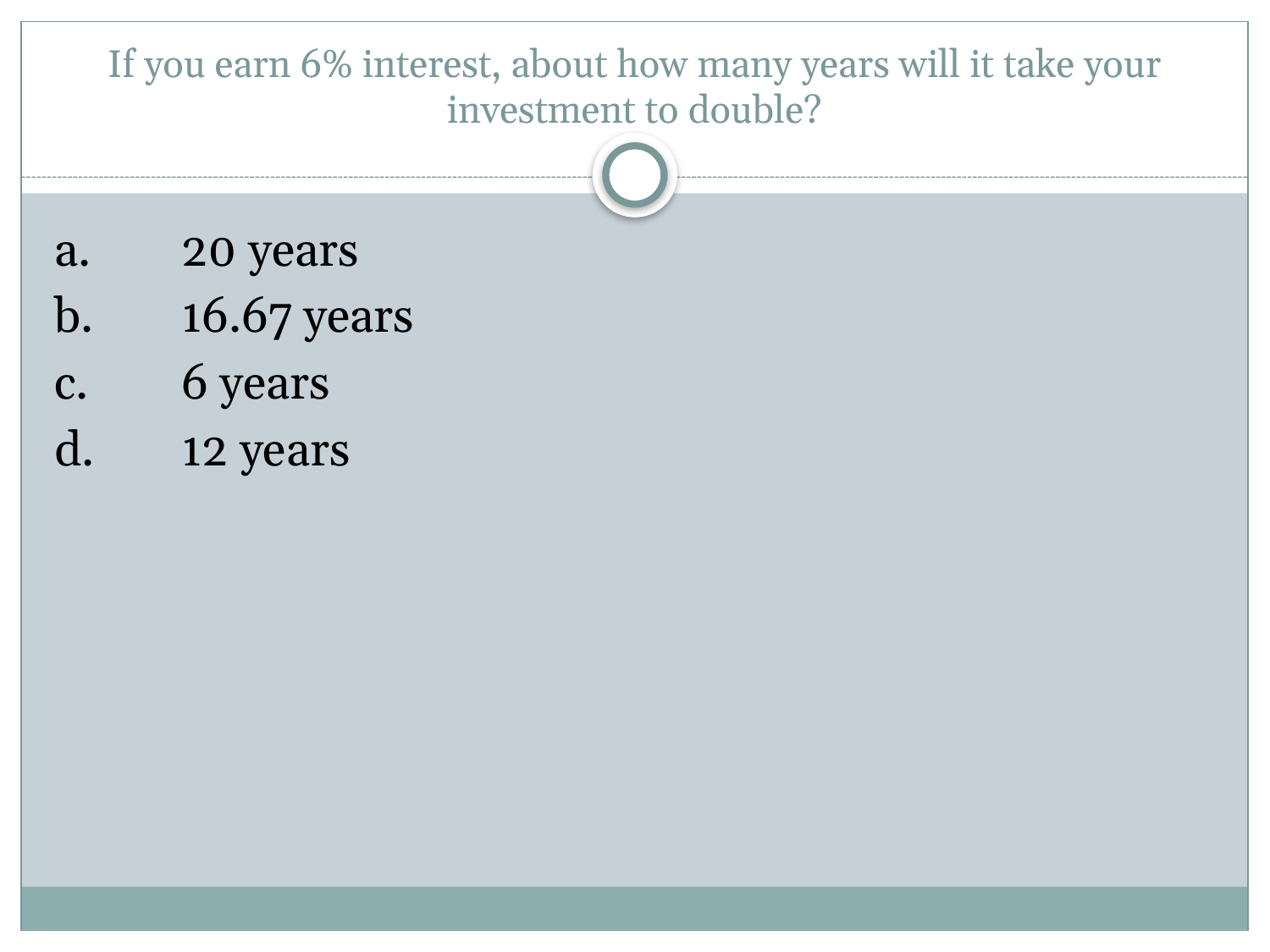

# If you earn 6% interest, about how many years will it take your investment to double?
a.	20 years
b.	16.67 years
c.	6 years
d.	12 years